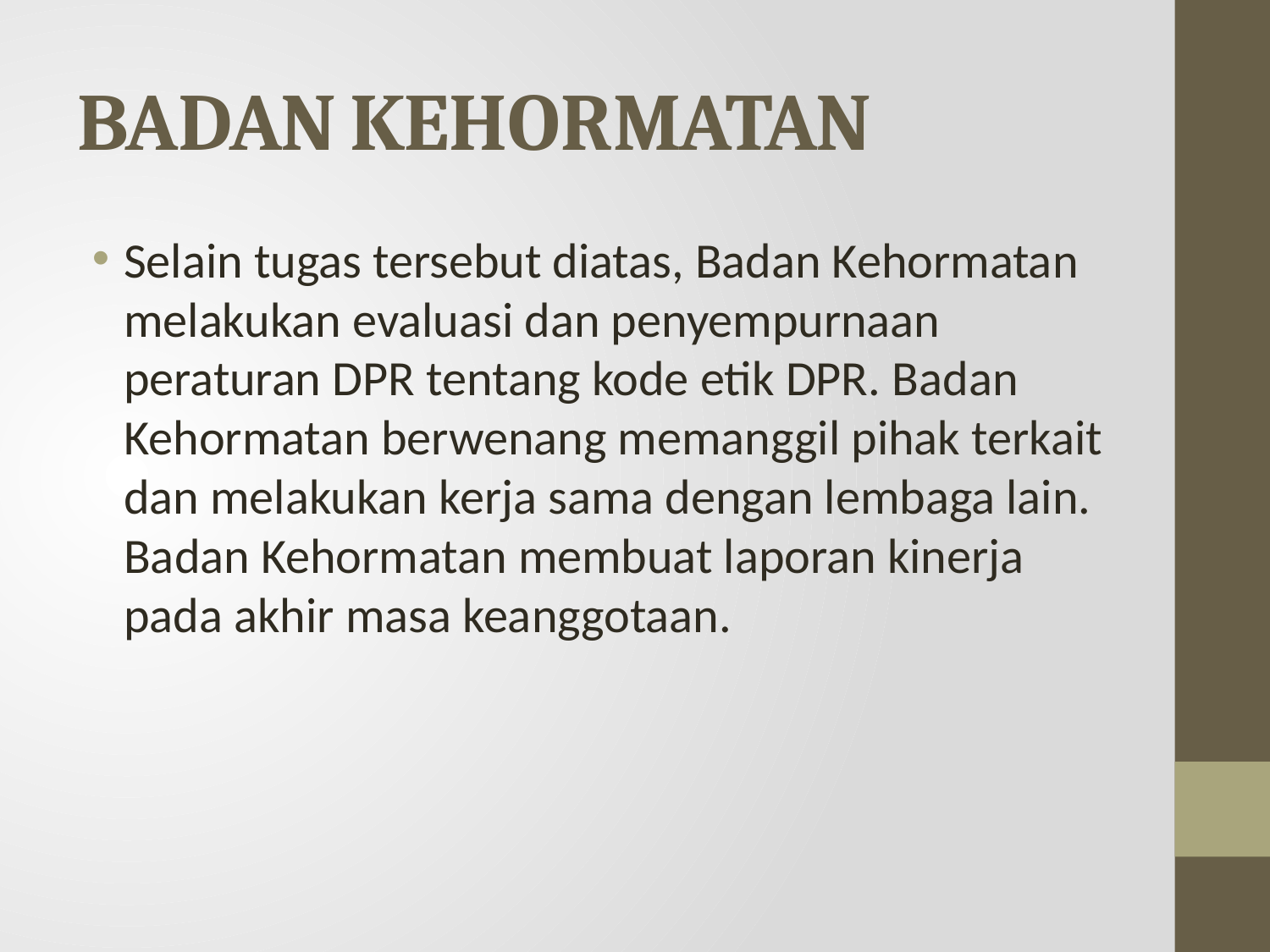

# BADAN KEHORMATAN
Selain tugas tersebut diatas, Badan Kehormatan melakukan evaluasi dan penyempurnaan peraturan DPR tentang kode etik DPR. Badan Kehormatan berwenang memanggil pihak terkait dan melakukan kerja sama dengan lembaga lain. Badan Kehormatan membuat laporan kinerja pada akhir masa keanggotaan.